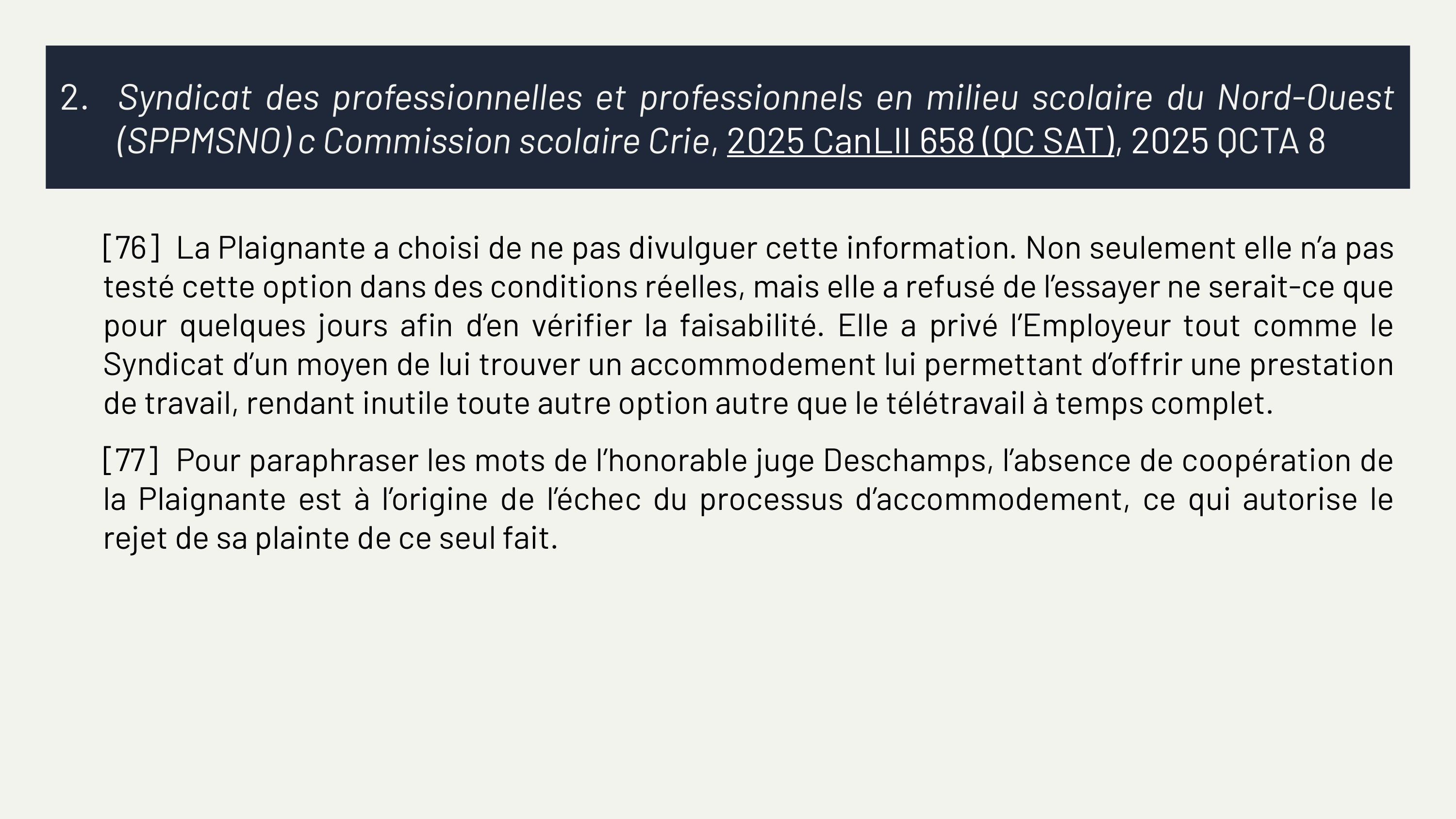

# 2.	Syndicat des professionnelles et professionnels en milieu scolaire du Nord-Ouest (SPPMSNO) c Commission scolaire Crie, 2025 CanLII 658 (QC SAT), 2025 QCTA 8
[76]	La Plaignante a choisi de ne pas divulguer cette information. Non seulement elle n’a pas testé cette option dans des conditions réelles, mais elle a refusé de l’essayer ne serait-ce que pour quelques jours afin d’en vérifier la faisabilité. Elle a privé l’Employeur tout comme le Syndicat d’un moyen de lui trouver un accommodement lui permettant d’offrir une prestation de travail, rendant inutile toute autre option autre que le télétravail à temps complet.
[77]	Pour paraphraser les mots de l’honorable juge Deschamps, l’absence de coopération de la Plaignante est à l’origine de l’échec du processus d’accommodement, ce qui autorise le rejet de sa plainte de ce seul fait.